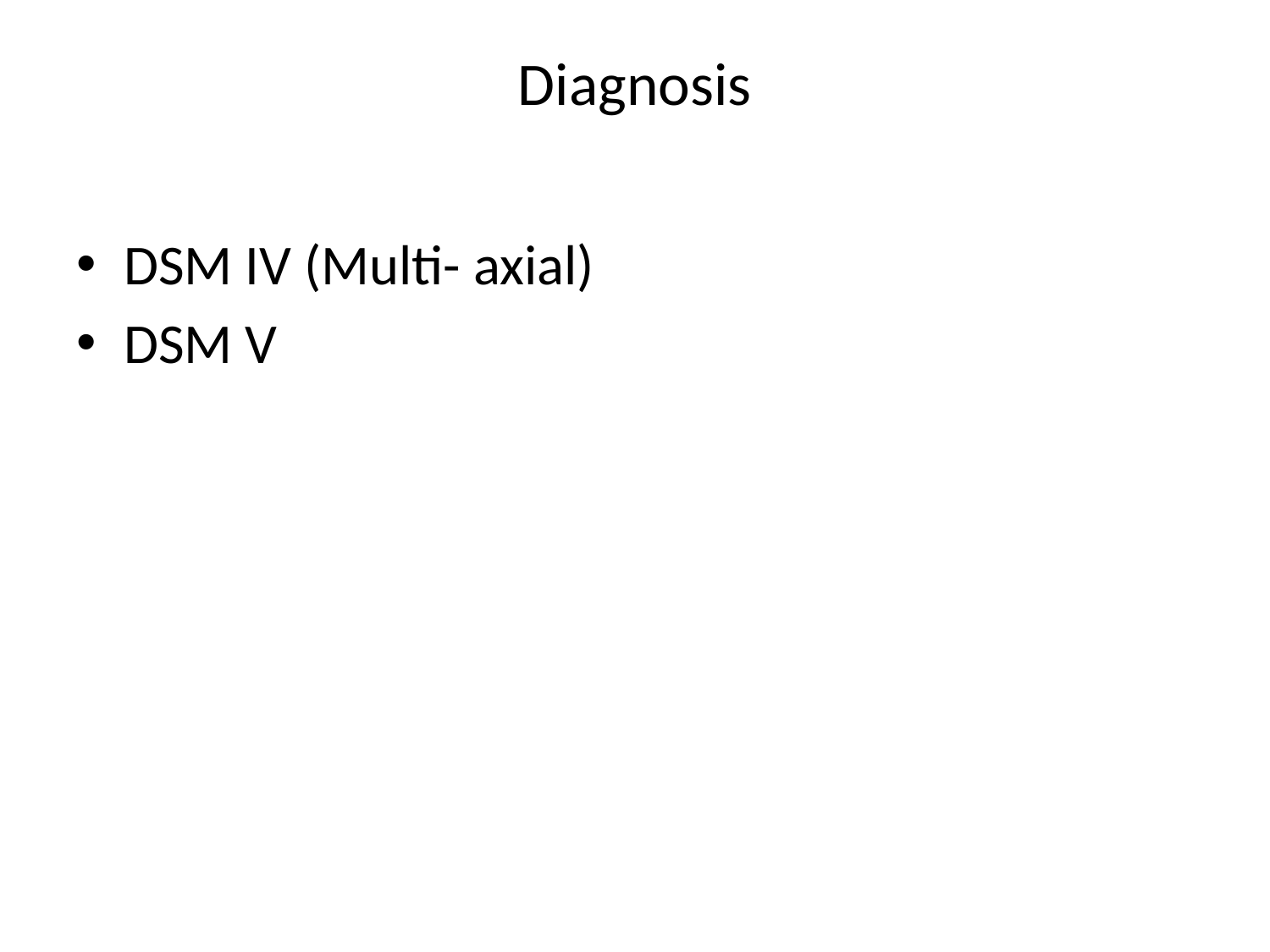

# Diagnosis
DSM IV (Multi- axial)
DSM V